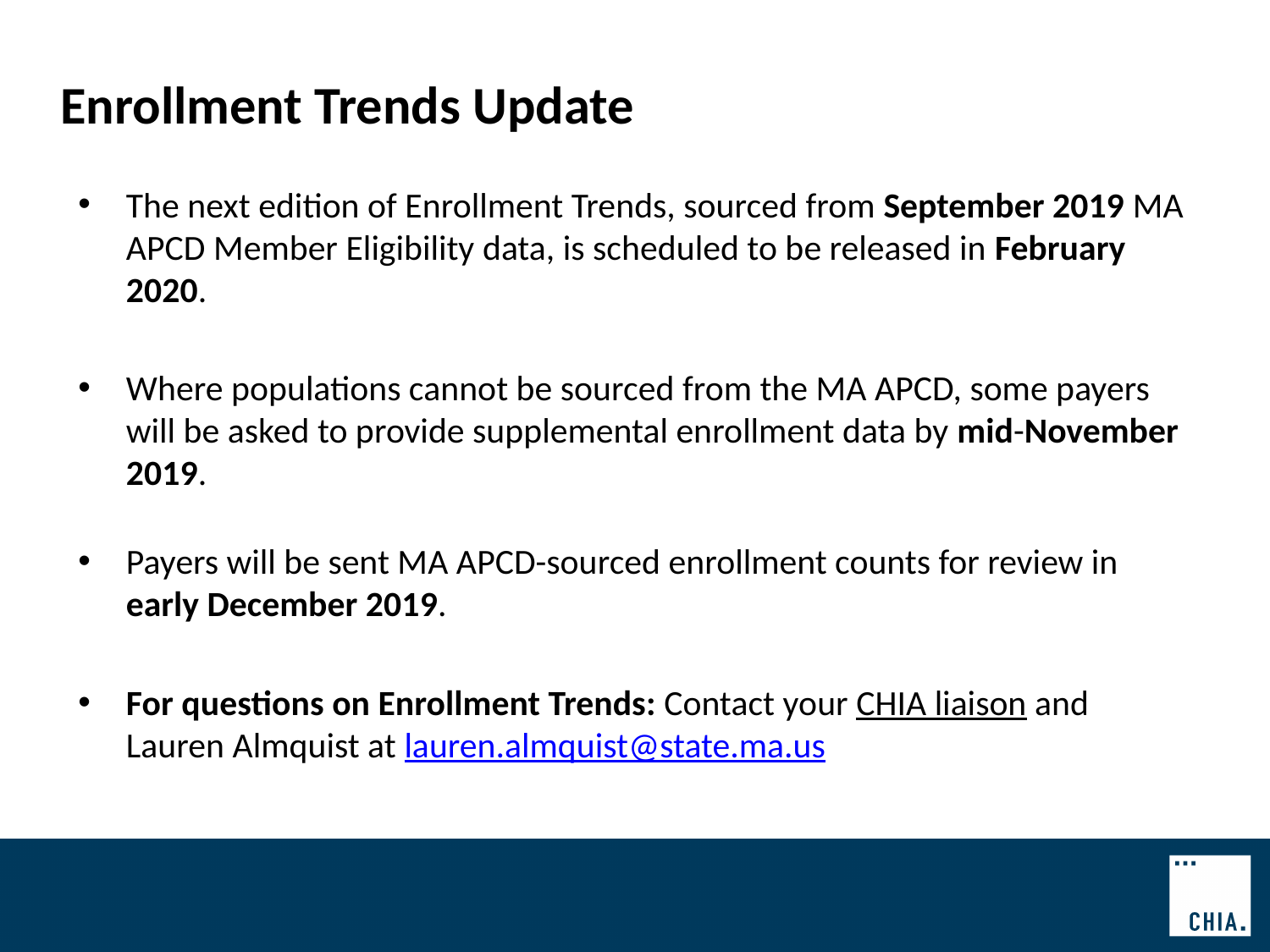

# Enrollment Trends Update
The next edition of Enrollment Trends, sourced from September 2019 MA APCD Member Eligibility data, is scheduled to be released in February 2020.

Where populations cannot be sourced from the MA APCD, some payers will be asked to provide supplemental enrollment data by mid-November 2019.

Payers will be sent MA APCD-sourced enrollment counts for review in early December 2019.

For questions on Enrollment Trends: Contact your CHIA liaison and Lauren Almquist at lauren.almquist@state.ma.us